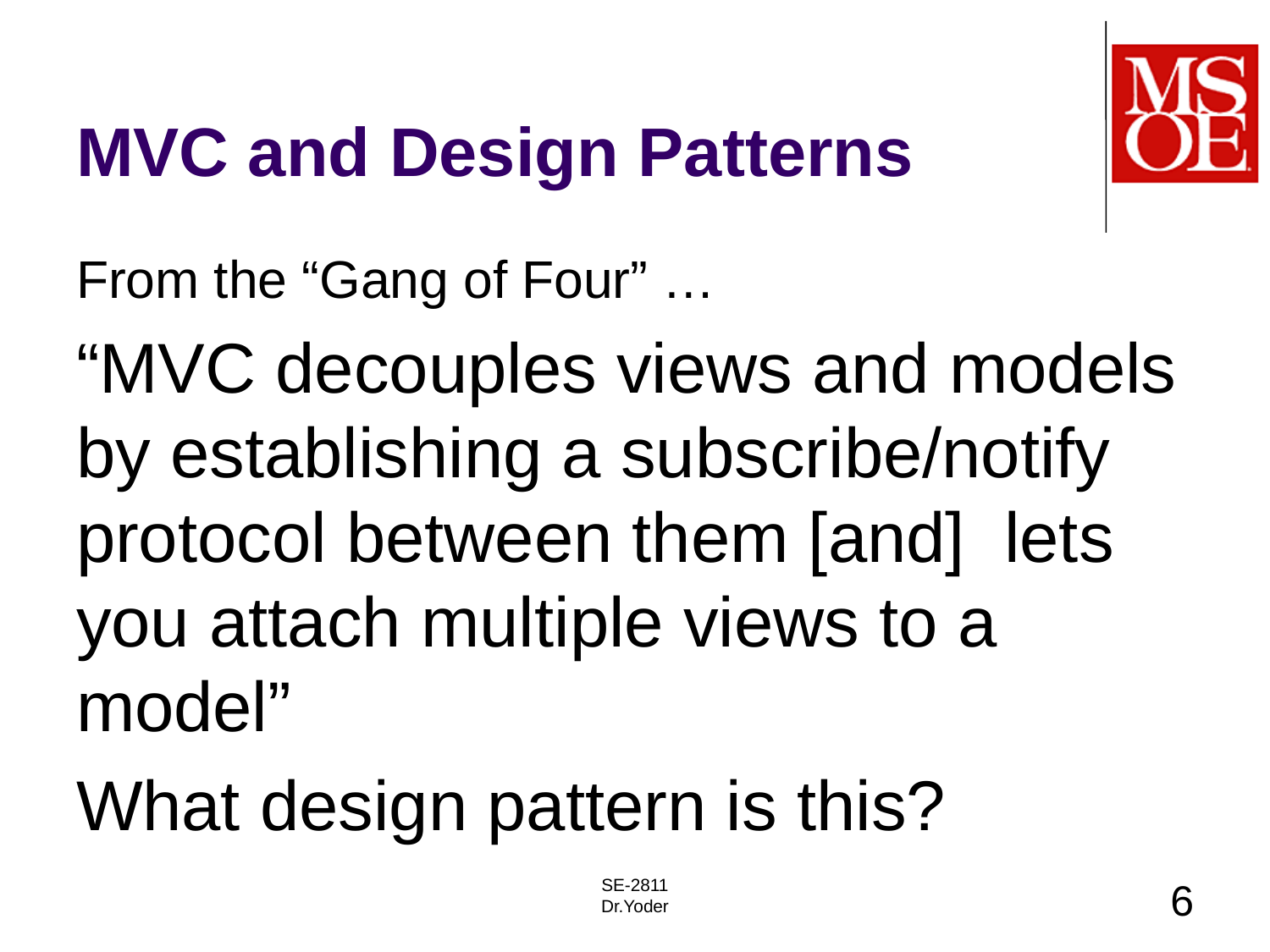

# MVC and Design Patterns
From the “Gang of Four” …
“MVC decouples views and models by establishing a subscribe/notify protocol between them [and]  lets you attach multiple views to a model”
What design pattern is this?
SE-2811
Dr.Yoder
6